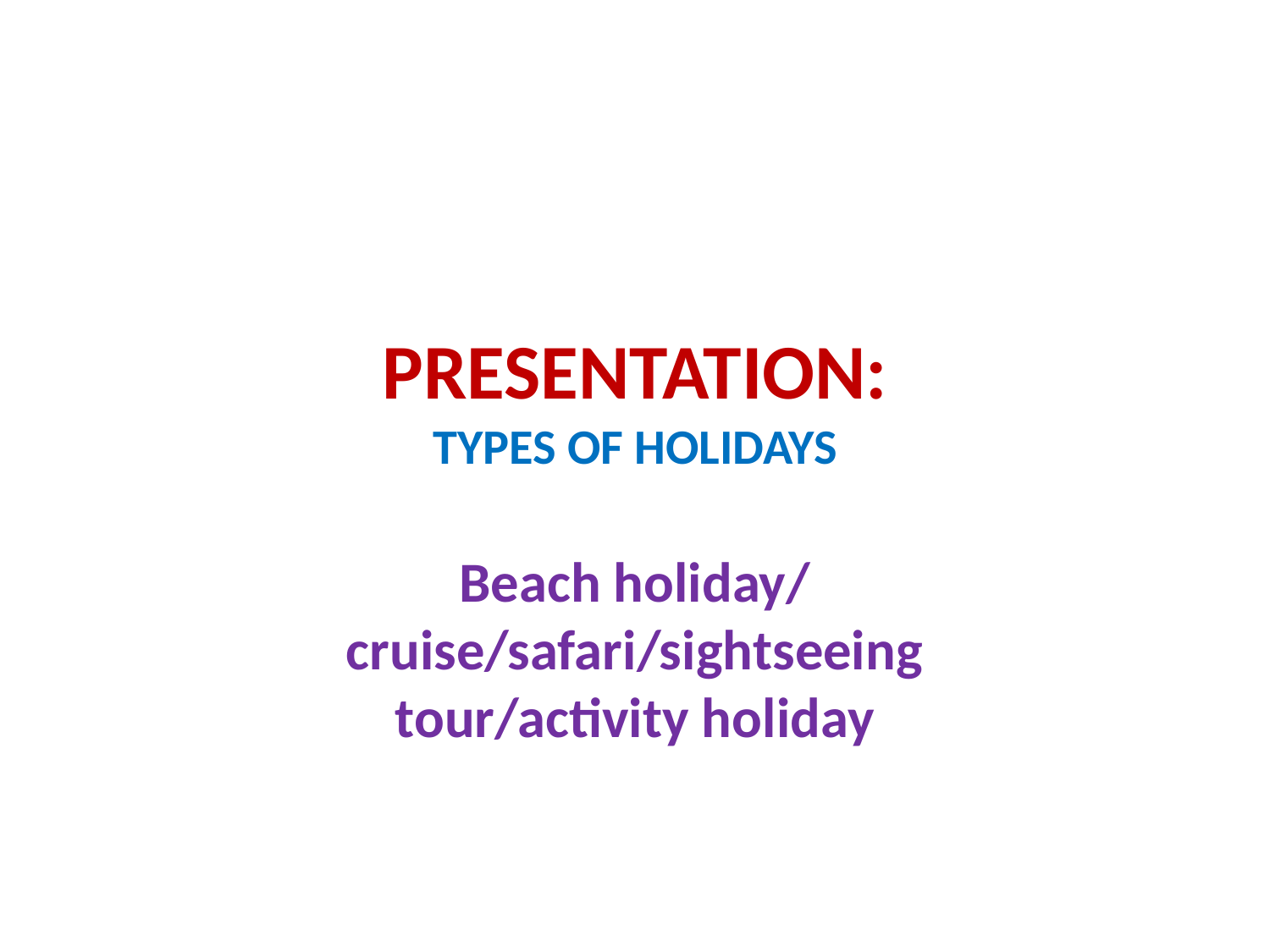

# PRESENTATION: TYPES OF HOLIDAYS
Beach holiday/ cruise/safari/sightseeing tour/activity holiday